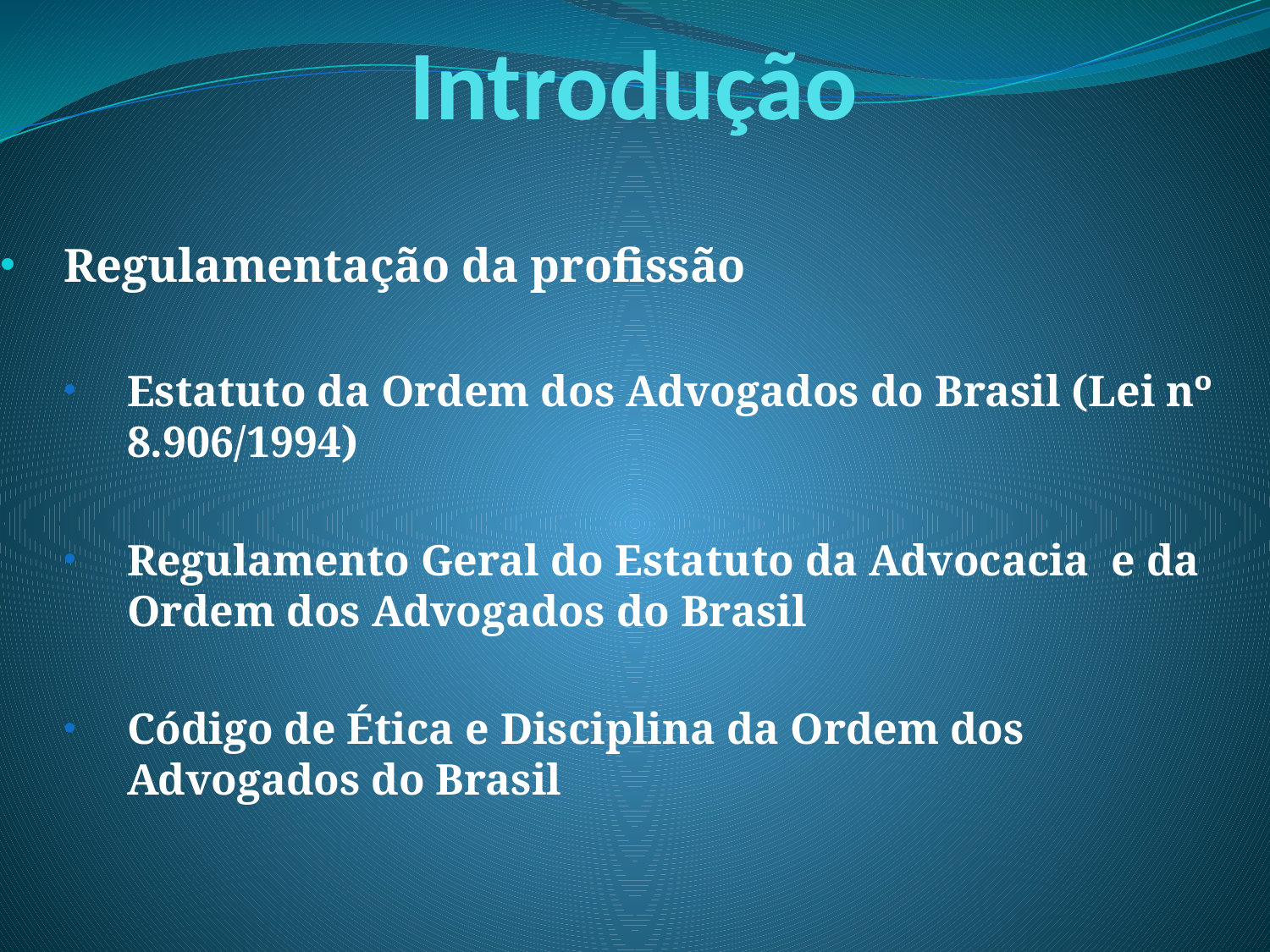

# Introdução

Regulamentação da profissão

Estatuto da Ordem dos Advogados do Brasil (Lei nº 8.906/1994)

Regulamento Geral do Estatuto da Advocacia  e da Ordem dos Advogados do Brasil

Código de Ética e Disciplina da Ordem dos Advogados do Brasil